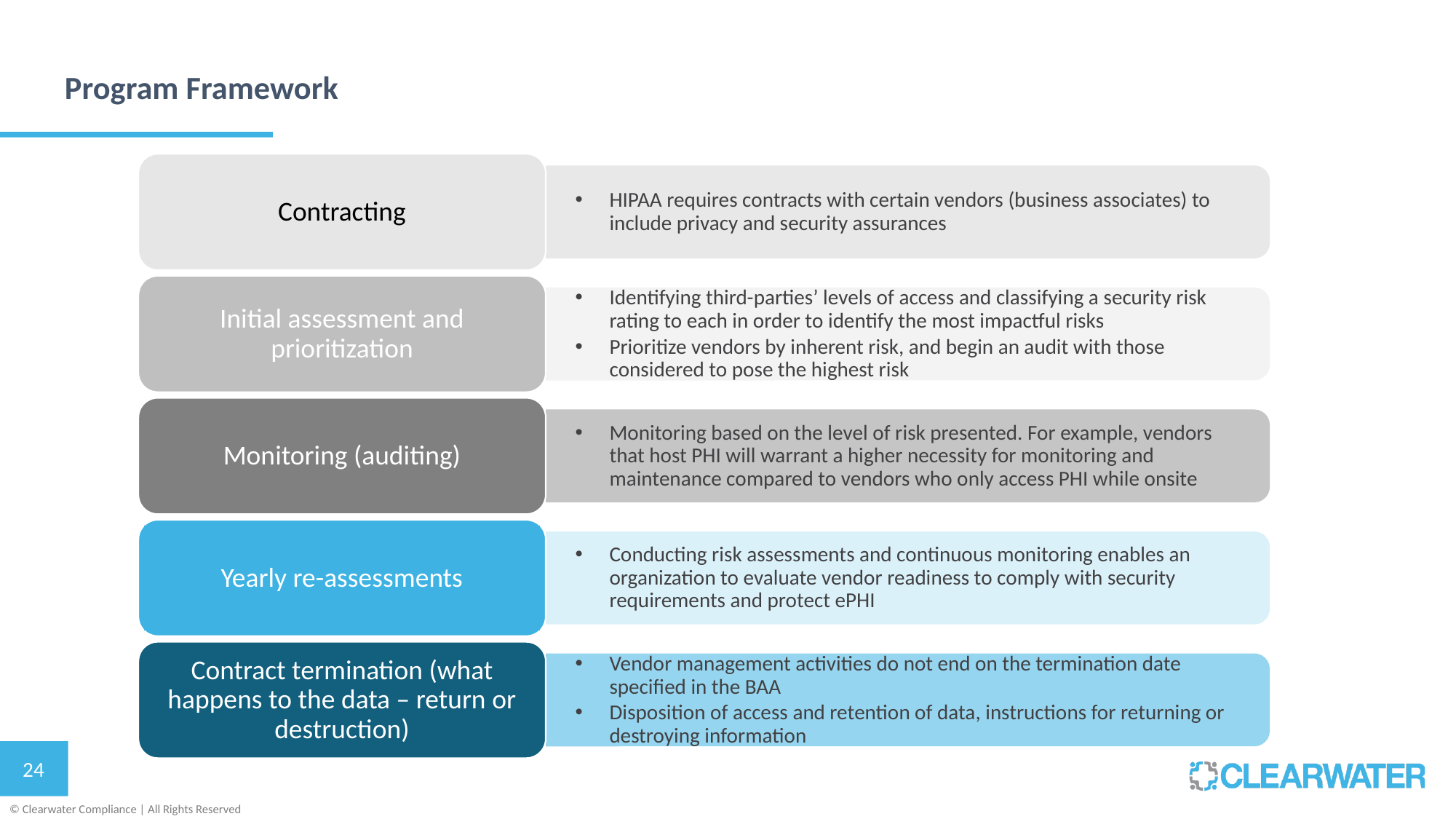

Program Framework

Contracting

HIPAA requires contracts with certain vendors (business associates) to include privacy and security assurances

Initial assessment and prioritization

Identifying third-parties’ levels of access and classifying a security risk rating to each in order to identify the most impactful risks
Prioritize vendors by inherent risk, and begin an audit with those considered to pose the highest risk

Monitoring (auditing)

Monitoring based on the level of risk presented. For example, vendors that host PHI will warrant a higher necessity for monitoring and maintenance compared to vendors who only access PHI while onsite

Yearly re-assessments

Conducting risk assessments and continuous monitoring enables an organization to evaluate vendor readiness to comply with security requirements and protect ePHI

Contract termination (what happens to the data – return or destruction)

Vendor management activities do not end on the termination date specified in the BAA
Disposition of access and retention of data, instructions for returning or destroying information